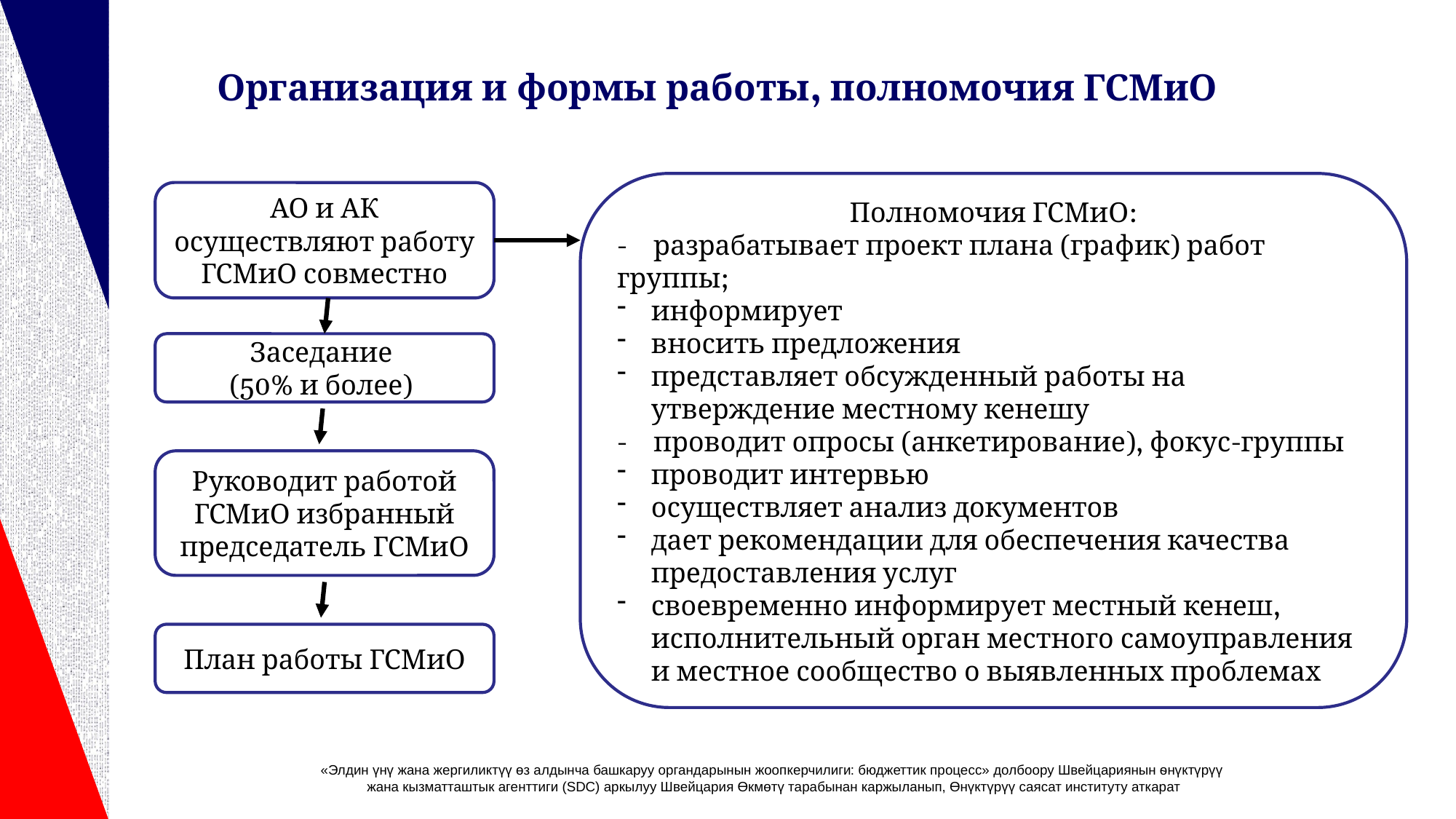

# Организация и формы работы, полномочия ГСМиО
Полномочия ГСМиО:
-    разрабатывает проект плана (график) работ группы;
информирует
вносить предложения
представляет обсужденный работы на утверждение местному кенешу
-    проводит опросы (анкетирование), фокус-группы
проводит интервью
осуществляет анализ документов
дает рекомендации для обеспечения качества предоставления услуг
своевременно информирует местный кенеш, исполнительный орган местного самоуправления и местное сообщество о выявленных проблемах
АО и АК осуществляют работу ГСМиО совместно
Заседание
(50% и более)
Руководит работой ГСМиО избранный председатель ГСМиО
План работы ГСМиО